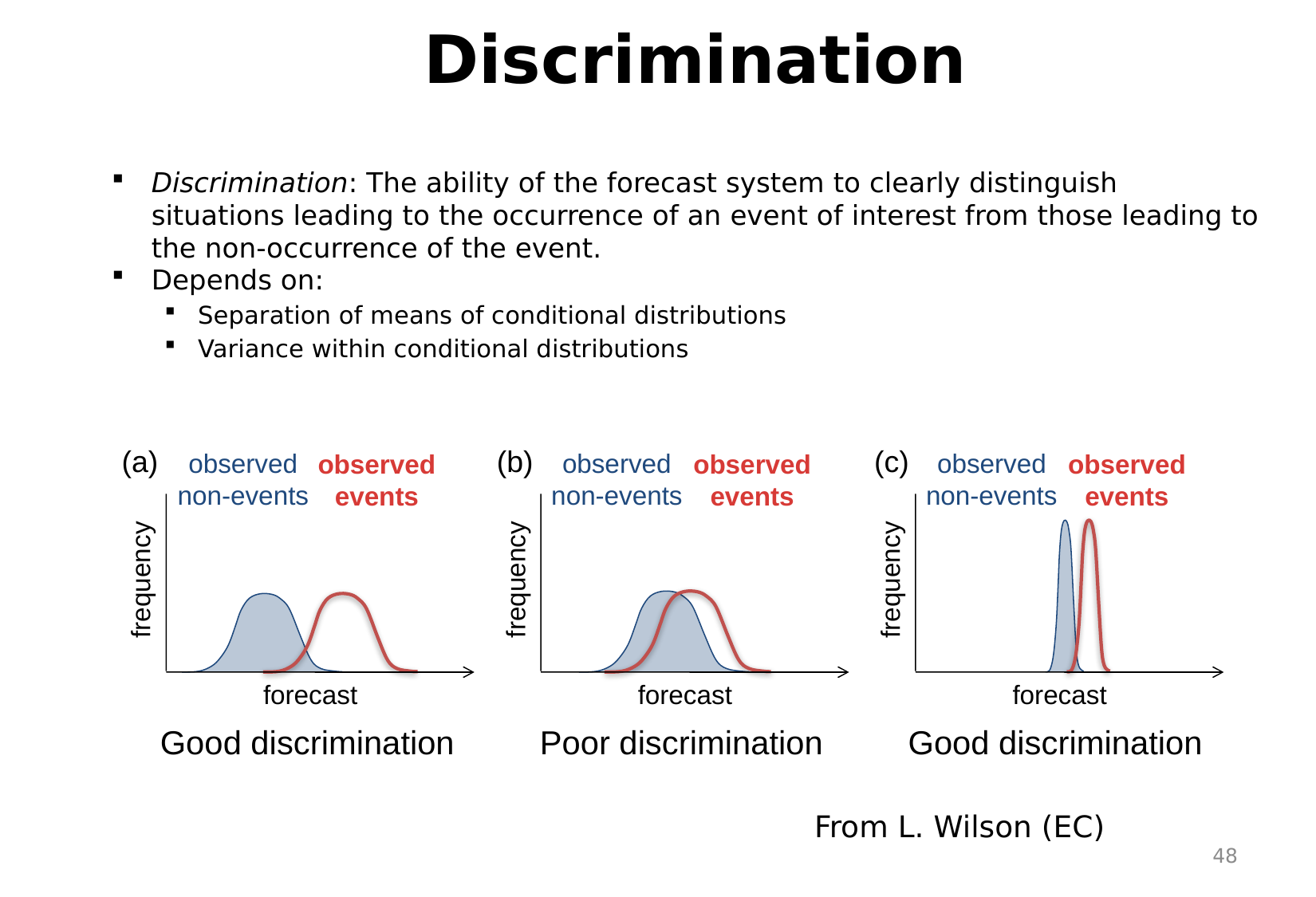

# Discrimination
Discrimination: The ability of the forecast system to clearly distinguish situations leading to the occurrence of an event of interest from those leading to the non-occurrence of the event.
Depends on:
Separation of means of conditional distributions
Variance within conditional distributions
(a)
(b)
(c)
observed
non-events
observed
events

frequency

forecast

observed
non-events
observed
events

frequency

forecast

observed
non-events
observed
events

frequency
forecast

Good discrimination
Poor discrimination
Good discrimination
From L. Wilson (EC)
48